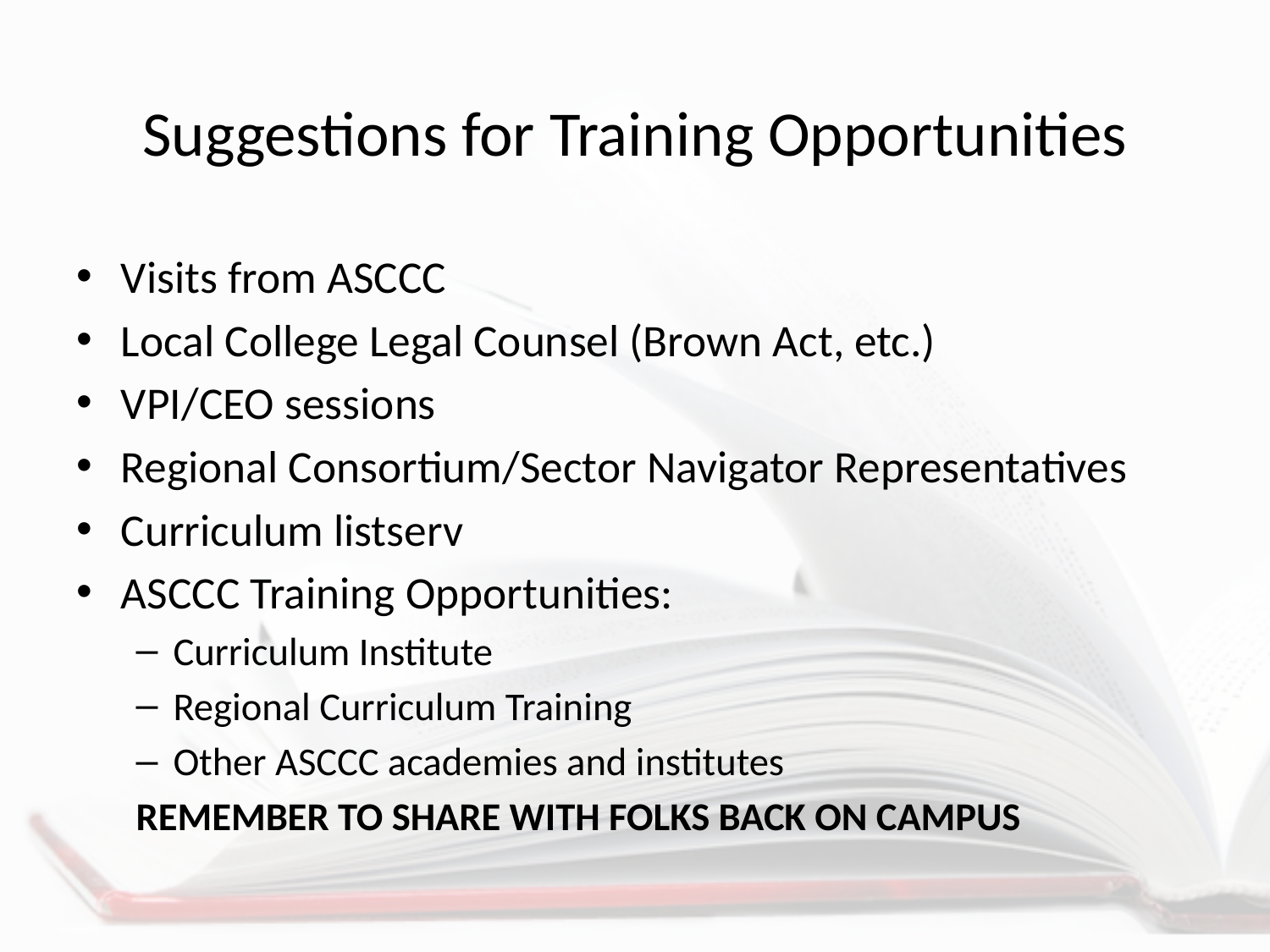

# Suggestions for Training Opportunities
Visits from ASCCC
Local College Legal Counsel (Brown Act, etc.)
VPI/CEO sessions
Regional Consortium/Sector Navigator Representatives
Curriculum listserv
ASCCC Training Opportunities:
Curriculum Institute
Regional Curriculum Training
Other ASCCC academies and institutes
REMEMBER TO SHARE WITH FOLKS BACK ON CAMPUS